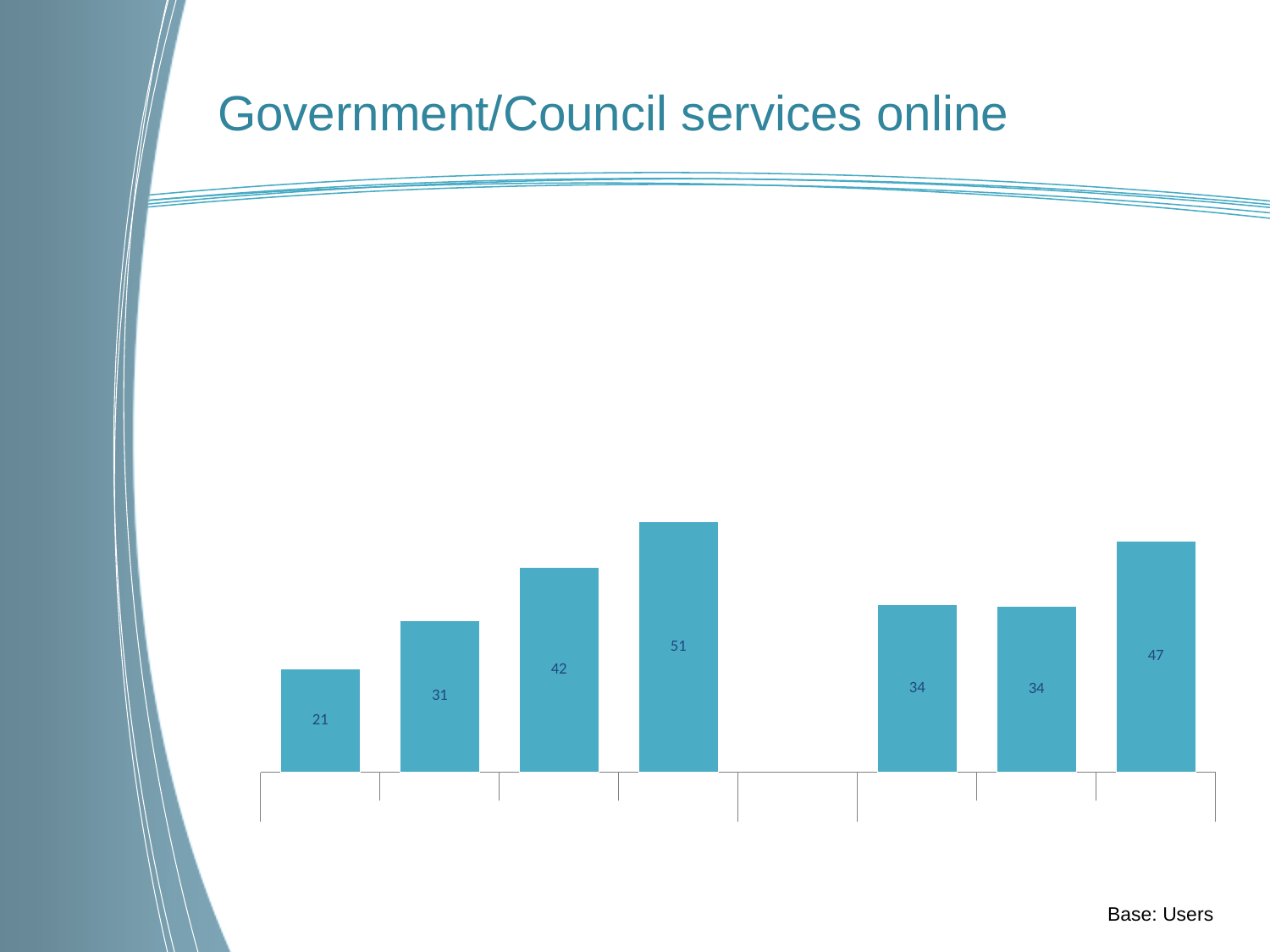

Government/Council services online

### Chart

| Category | Yes |  |
|---|---|---|
| 2007 | 21.2 | 78.8 |
| 2009 | 31.0 | 69.0 |
| 2011 | 41.9 | 58.1 |
| 2013 | 51.3 | 48.7 |
|   | None | None |
| 2009 | 34.3 | 65.69999999999997 |
| 2011 | 34.0 | 66.0 |
| 2013 | 47.4 | 52.6 |
Base: Users